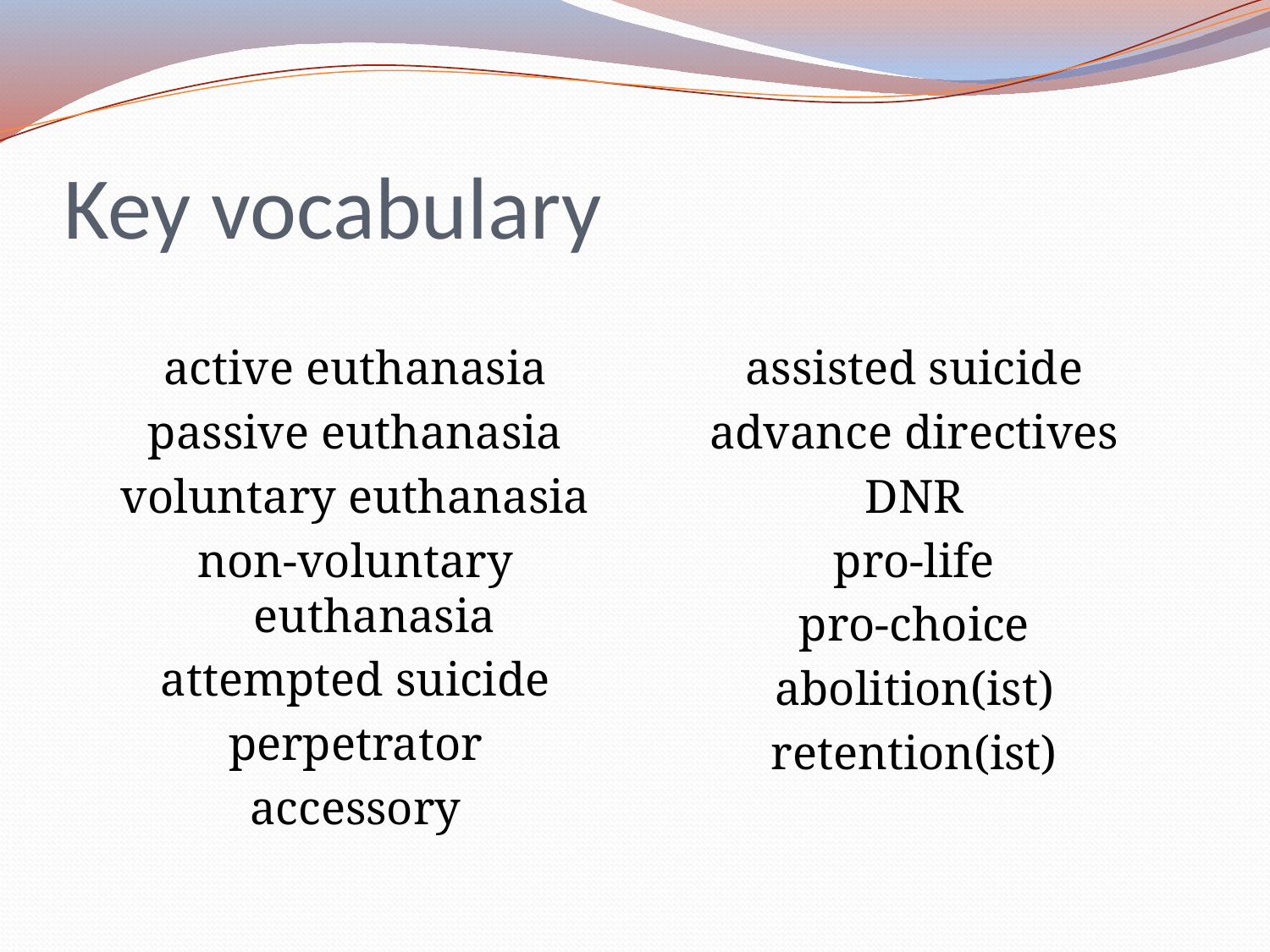

# Key vocabulary

active euthanasia
passive euthanasia
voluntary euthanasia
non-voluntary euthanasia
attempted suicide
perpetrator
accessory

assisted suicide
advance directives
DNR
pro-life
pro-choice
abolition(ist)
retention(ist)